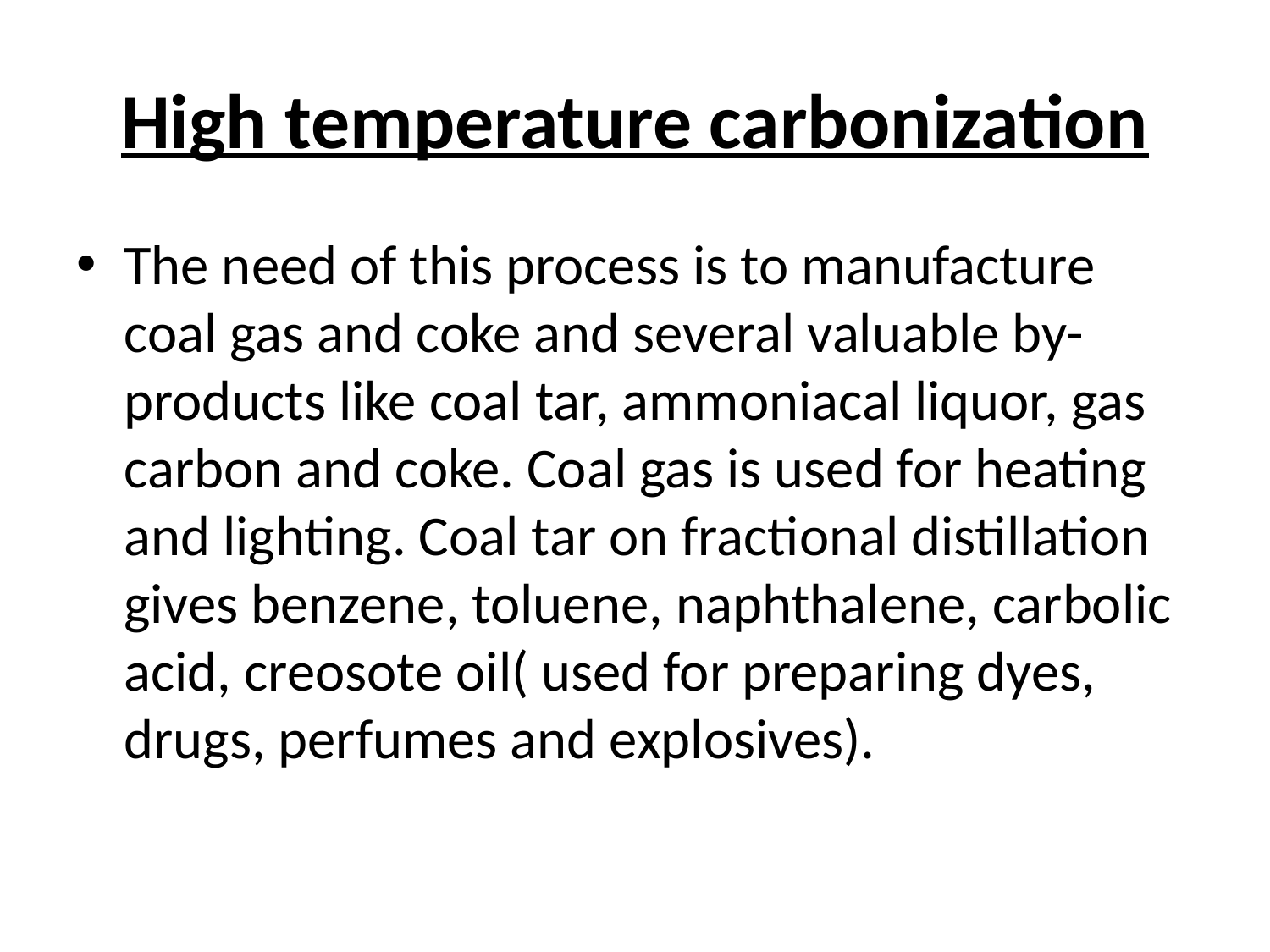

# High temperature carbonization
The need of this process is to manufacture coal gas and coke and several valuable by- products like coal tar, ammoniacal liquor, gas carbon and coke. Coal gas is used for heating and lighting. Coal tar on fractional distillation gives benzene, toluene, naphthalene, carbolic acid, creosote oil( used for preparing dyes, drugs, perfumes and explosives).